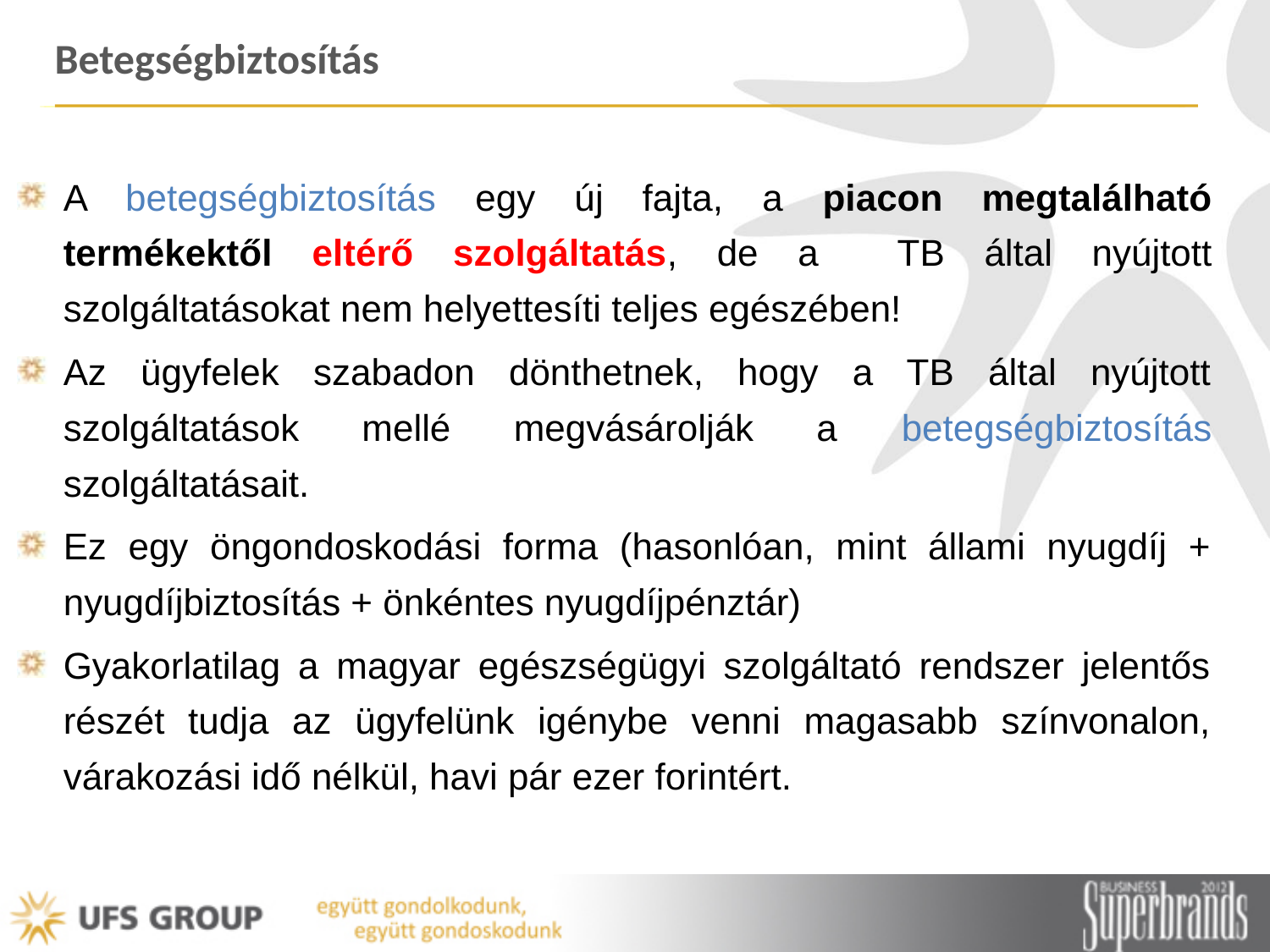

# Betegségbiztosítás
A betegségbiztosítás egy új fajta, a piacon megtalálható termékektől eltérő szolgáltatás, de a  TB által nyújtott szolgáltatásokat nem helyettesíti teljes egészében!
Az ügyfelek szabadon dönthetnek, hogy a TB által nyújtott szolgáltatások mellé megvásárolják a betegségbiztosítás szolgáltatásait.
Ez egy öngondoskodási forma (hasonlóan, mint állami nyugdíj + nyugdíjbiztosítás + önkéntes nyugdíjpénztár)
Gyakorlatilag a magyar egészségügyi szolgáltató rendszer jelentős részét tudja az ügyfelünk igénybe venni magasabb színvonalon, várakozási idő nélkül, havi pár ezer forintért.